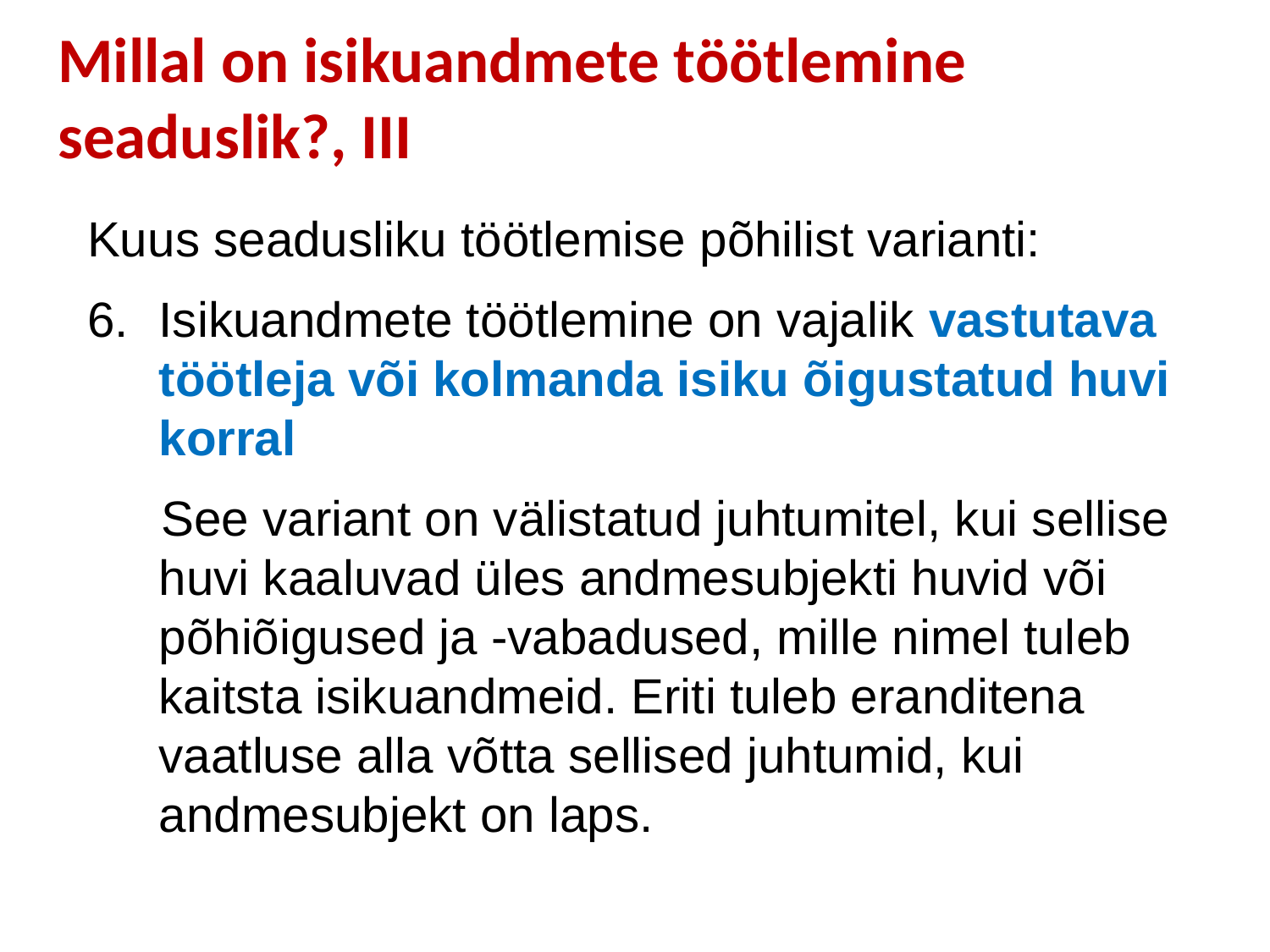

# Millal on isikuandmete töötlemine seaduslik?, III
Kuus seadusliku töötlemise põhilist varianti:
Isikuandmete töötlemine on vajalik vastutava töötleja või kolmanda isiku õigustatud huvi korral
See variant on välistatud juhtumitel, kui sellise huvi kaaluvad üles andmesubjekti huvid või põhiõigused ja -vabadused, mille nimel tuleb kaitsta isikuandmeid. Eriti tuleb eranditena vaatluse alla võtta sellised juhtumid, kui andmesubjekt on laps.